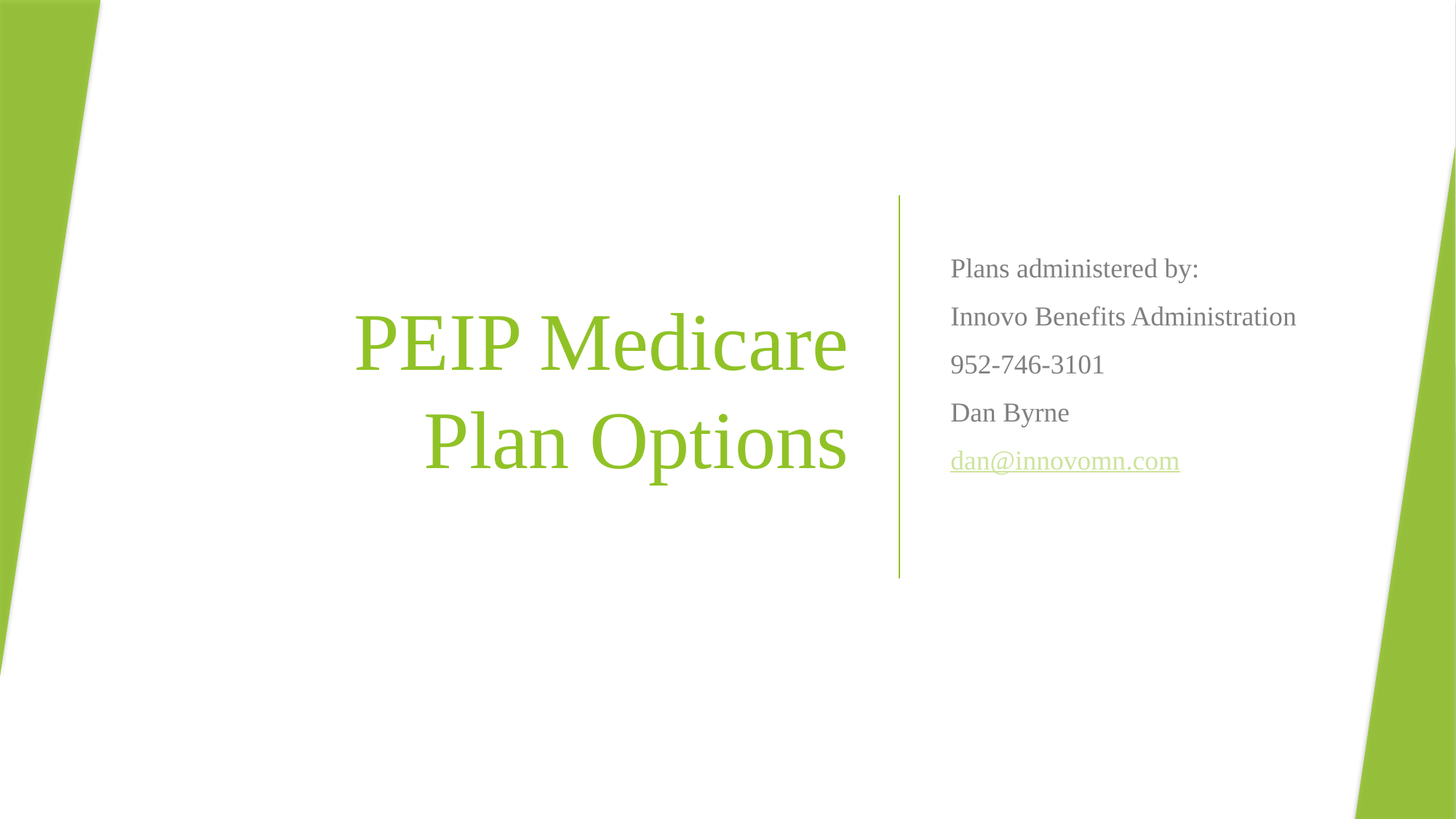

# PEIP Medicare Plan Options
Plans administered by:
Innovo Benefits Administration
952-746-3101
Dan Byrne
dan@innovomn.com